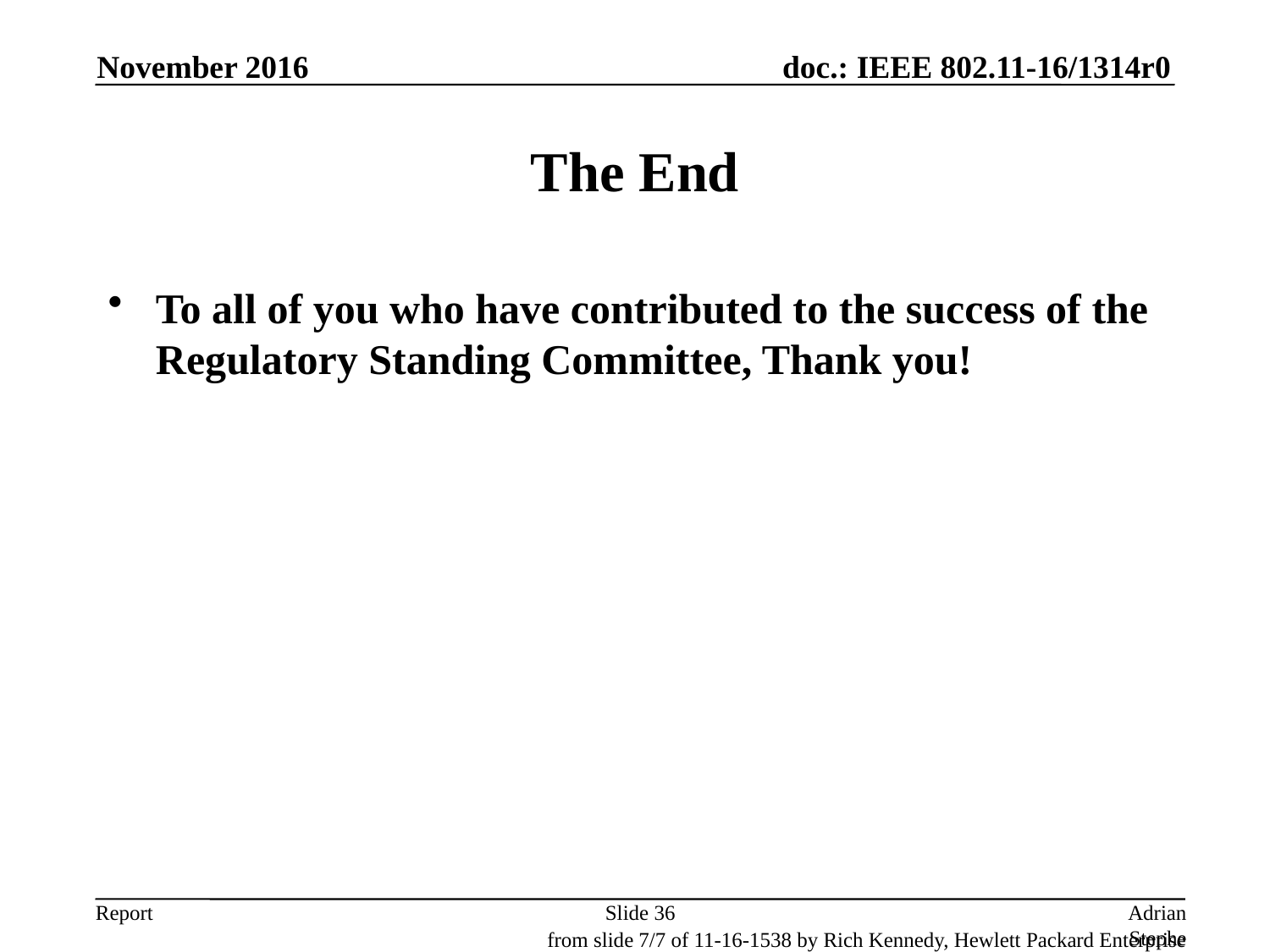

November 2016
# The End
To all of you who have contributed to the success of the Regulatory Standing Committee, Thank you!
Slide 36
Adrian Stephens, Intel Corporation
from slide 7/7 of 11-16-1538 by Rich Kennedy, Hewlett Packard Enterprise